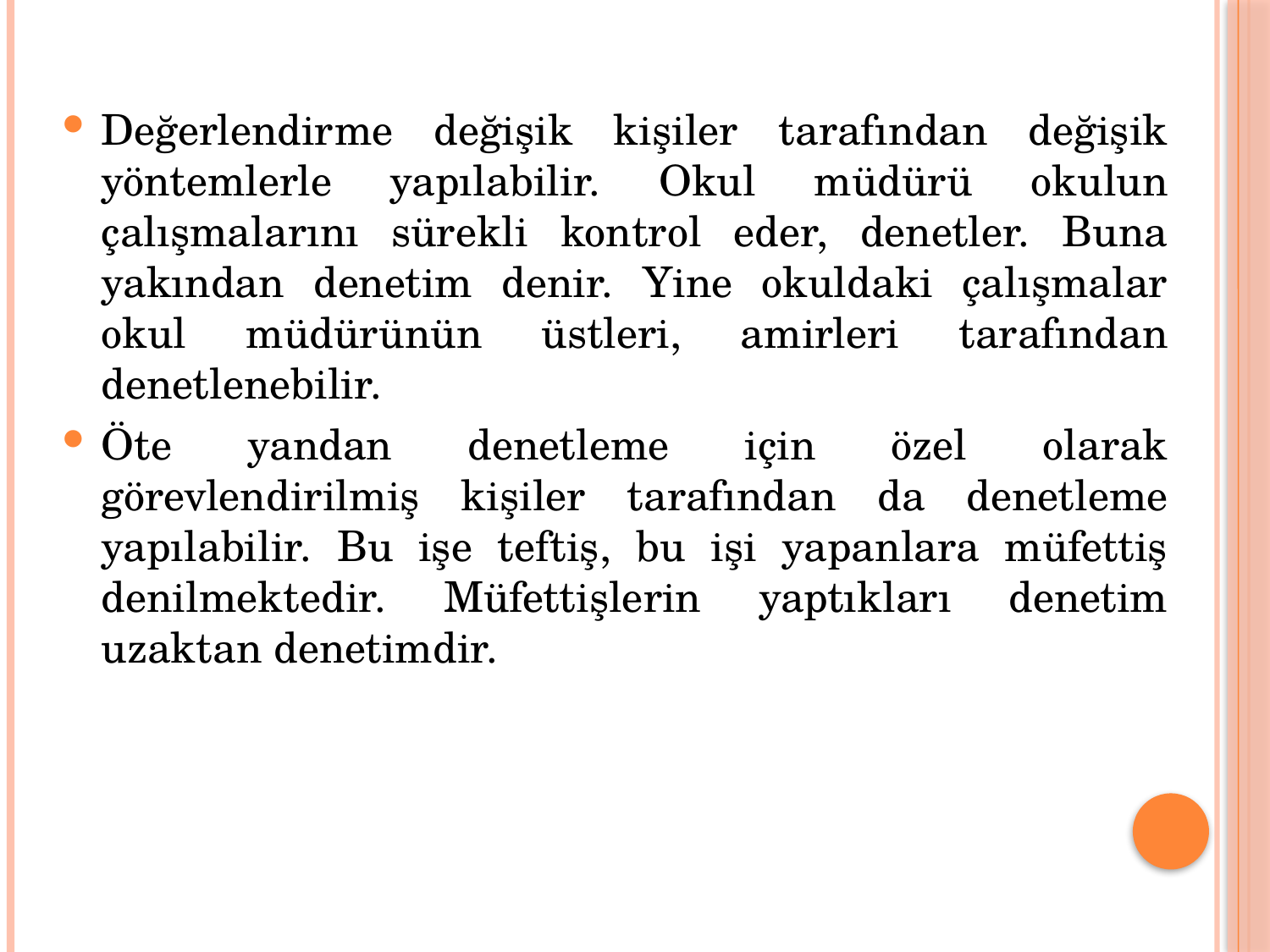

Değerlendirme değişik kişiler tarafından değişik yöntemlerle yapılabilir. Okul müdürü okulun çalışmalarını sürekli kontrol eder, denetler. Buna yakından denetim denir. Yine okuldaki çalışmalar okul müdürünün üstleri, amirleri tarafından denetlenebilir.
Öte yandan denetleme için özel olarak görevlendirilmiş kişiler tarafından da denetleme yapılabilir. Bu işe teftiş, bu işi yapanlara müfettiş denilmektedir. Müfettişlerin yaptıkları denetim uzaktan denetimdir.